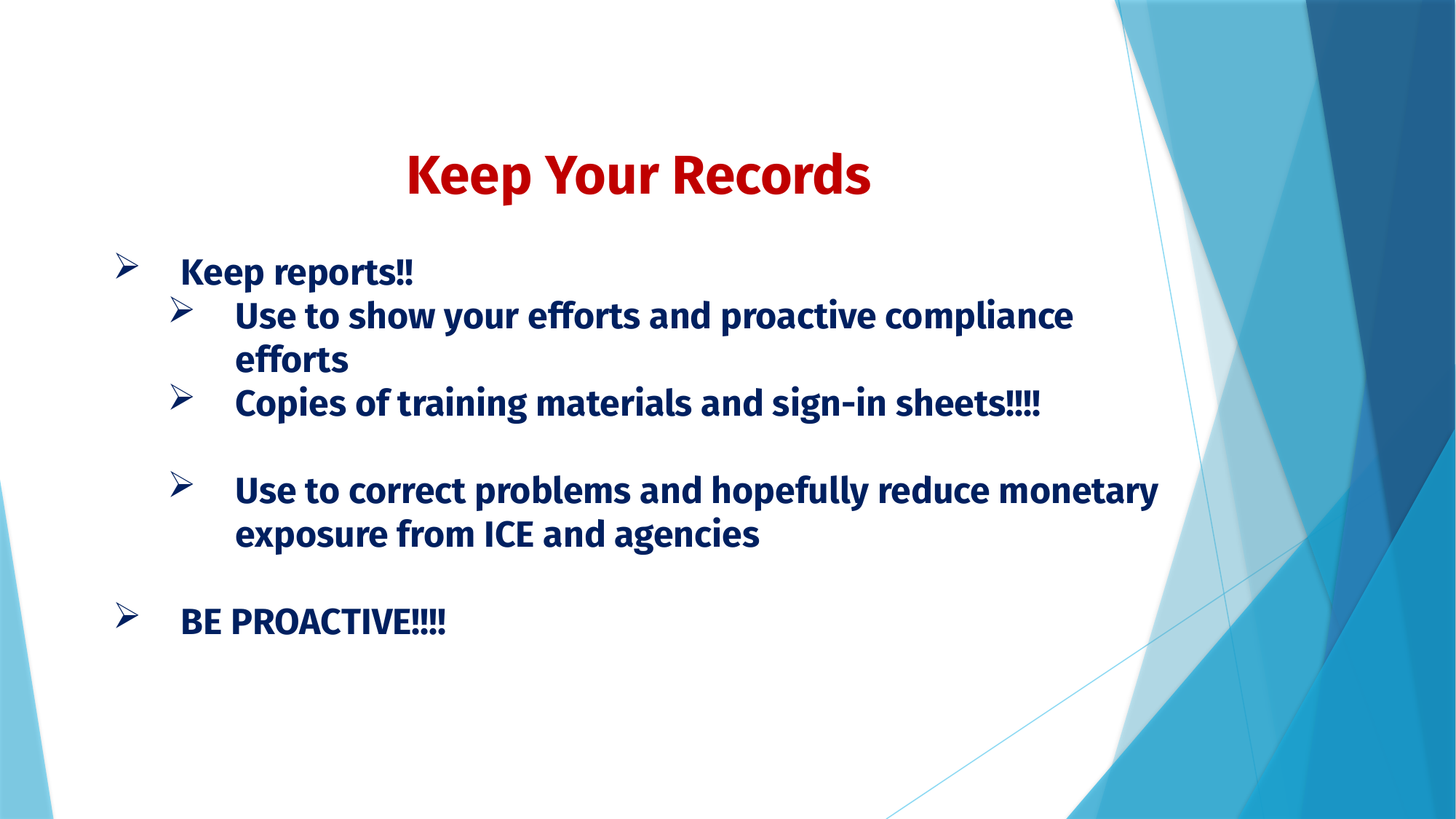

Keep Your Records

Keep reports!!
Use to show your efforts and proactive compliance efforts
Copies of training materials and sign-in sheets!!!!

Use to correct problems and hopefully reduce monetary exposure from ICE and agencies

BE PROACTIVE!!!!